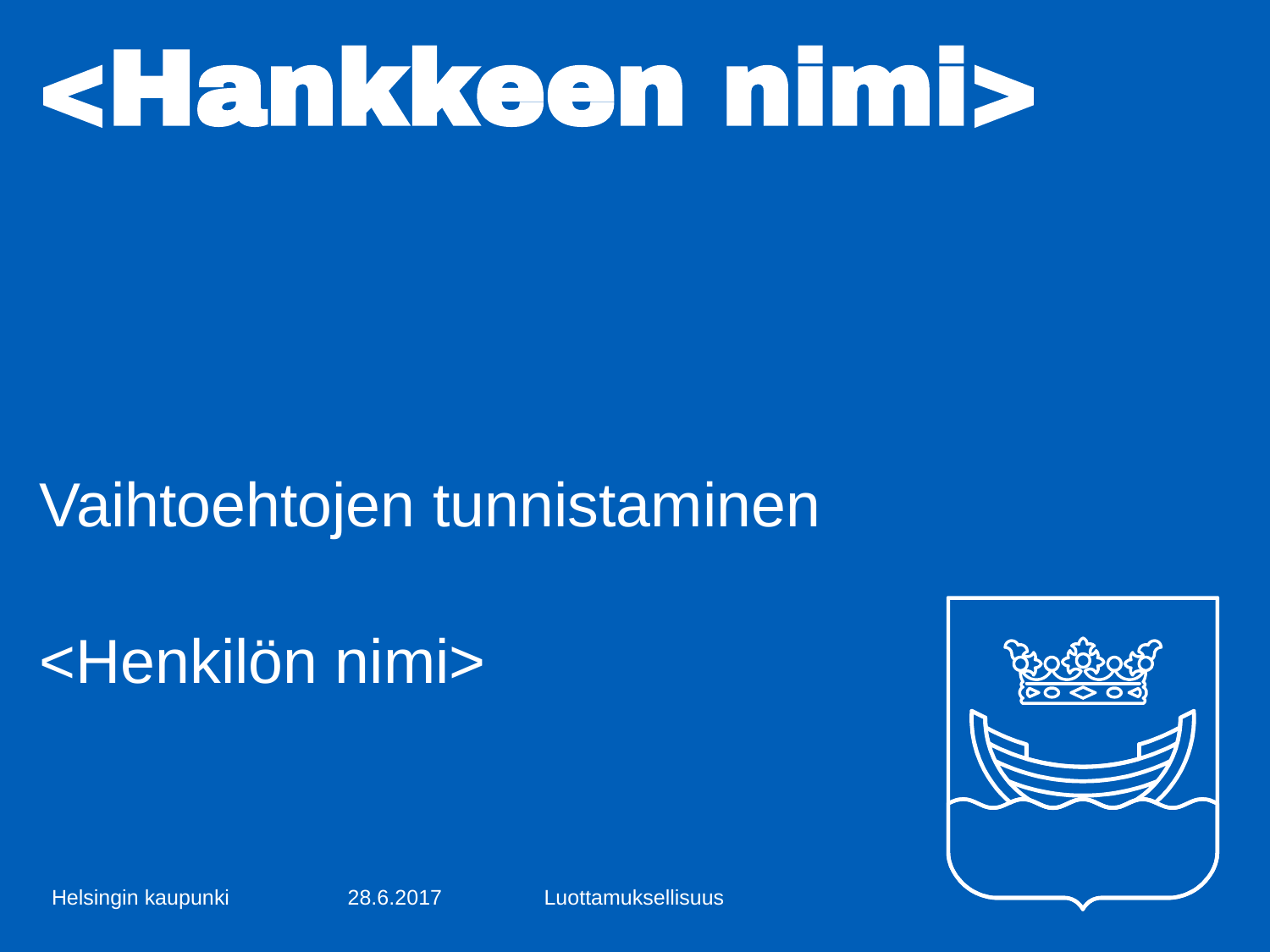

# <Hankkeen nimi>
Vaihtoehtojen tunnistaminen

<Henkilön nimi>
Helsingin kaupunki
28.6.2017
Luottamuksellisuus